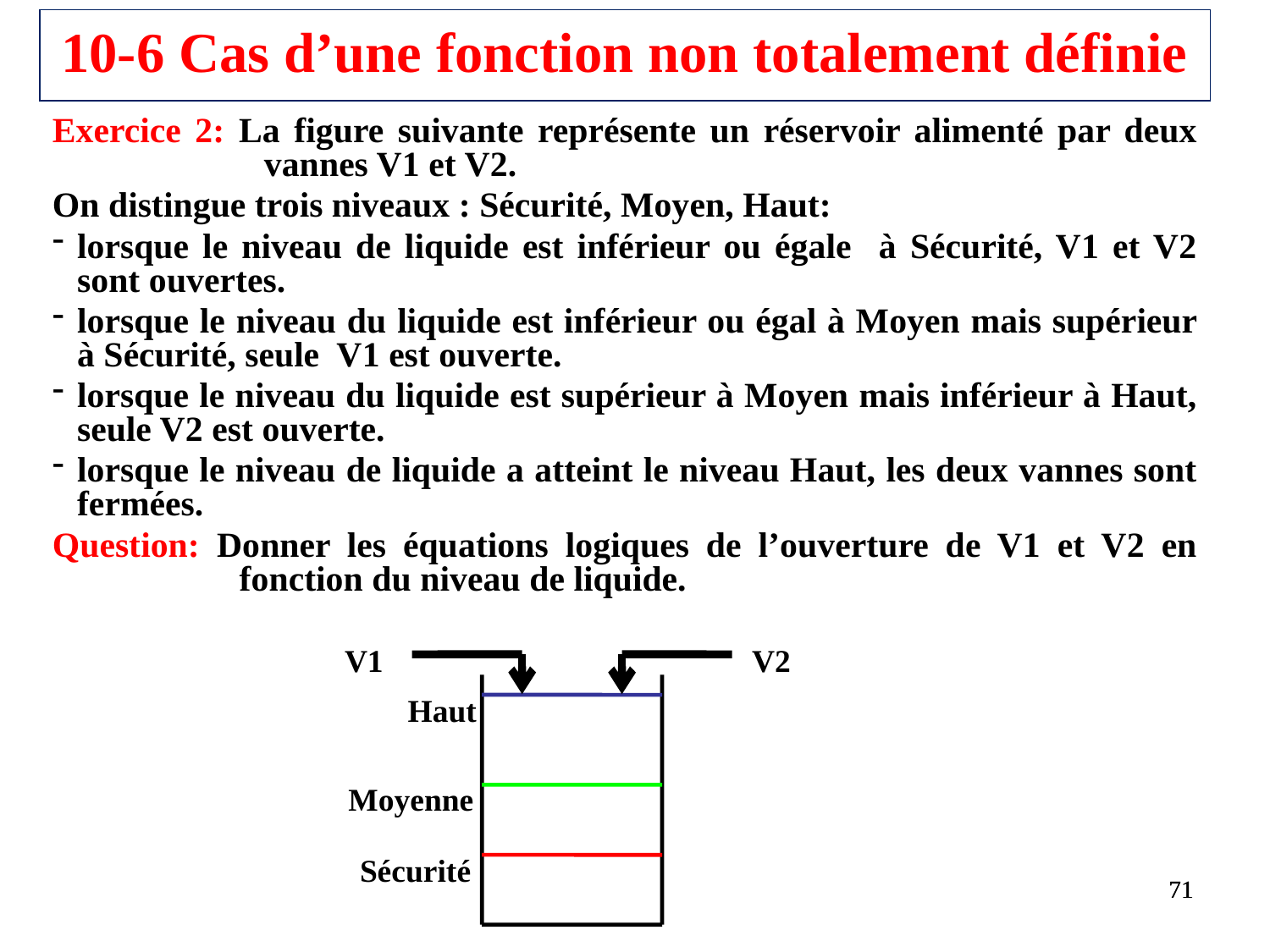

10-6 Cas d’une fonction non totalement définie
Exercice 2: La figure suivante représente un réservoir alimenté par deux vannes V1 et V2.
On distingue trois niveaux : Sécurité, Moyen, Haut:
lorsque le niveau de liquide est inférieur ou égale  à Sécurité, V1 et V2 sont ouvertes.
lorsque le niveau du liquide est inférieur ou égal à Moyen mais supérieur à Sécurité, seule  V1 est ouverte.
lorsque le niveau du liquide est supérieur à Moyen mais inférieur à Haut, seule V2 est ouverte.
lorsque le niveau de liquide a atteint le niveau Haut, les deux vannes sont fermées.
Question: Donner les équations logiques de l’ouverture de V1 et V2 en fonction du niveau de liquide.
V1
V2

Haut

Moyenne

Sécurité

71
71